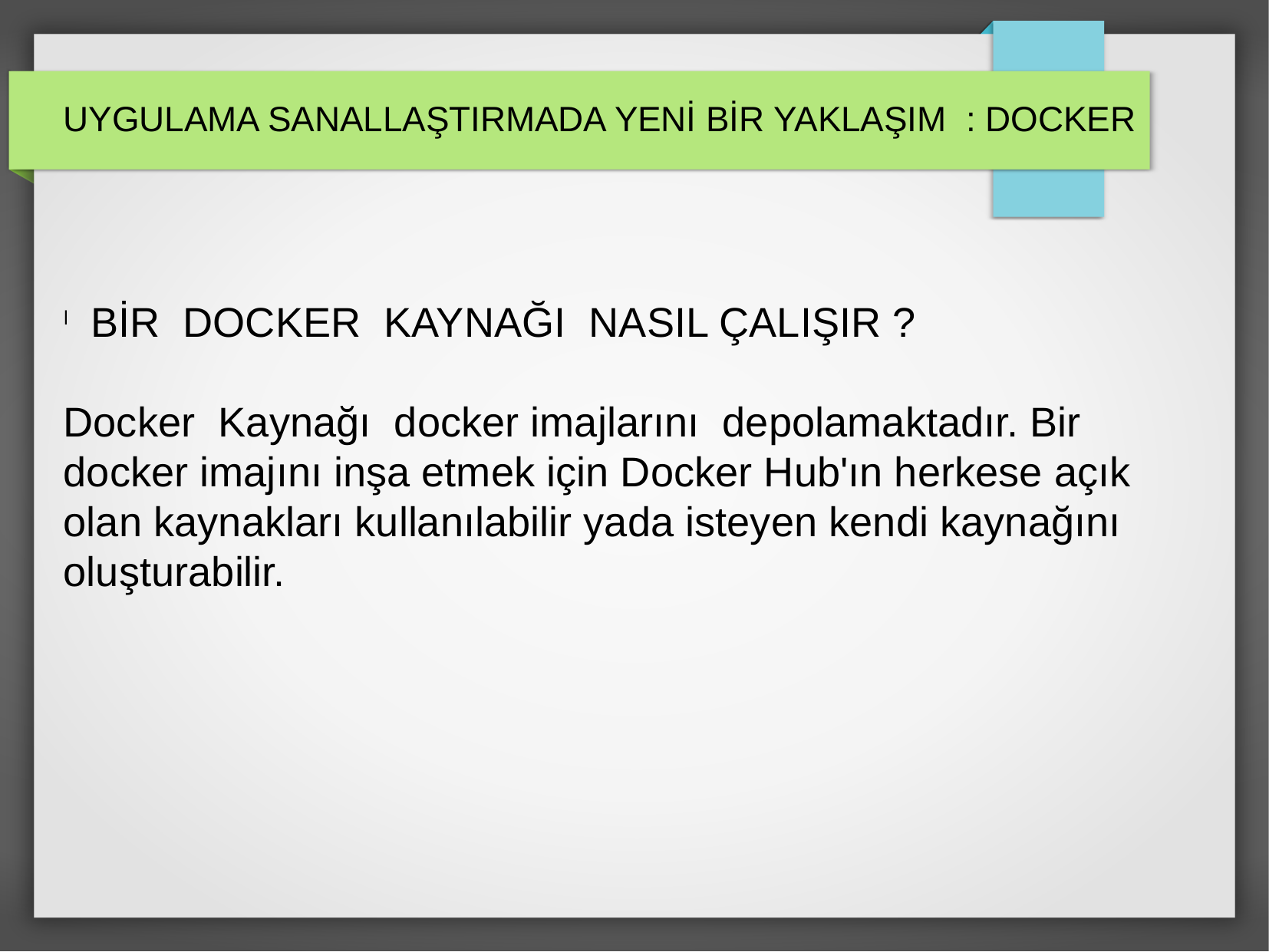

UYGULAMA SANALLAŞTIRMADA YENİ BİR YAKLAŞIM  : DOCKER

BİR  DOCKER  KAYNAĞI  NASIL ÇALIŞIR ?

Docker  Kaynağı  docker imajlarını  depolamaktadır. Bir docker imajını inşa etmek için Docker Hub'ın herkese açık olan kaynakları kullanılabilir yada isteyen kendi kaynağını oluşturabilir.